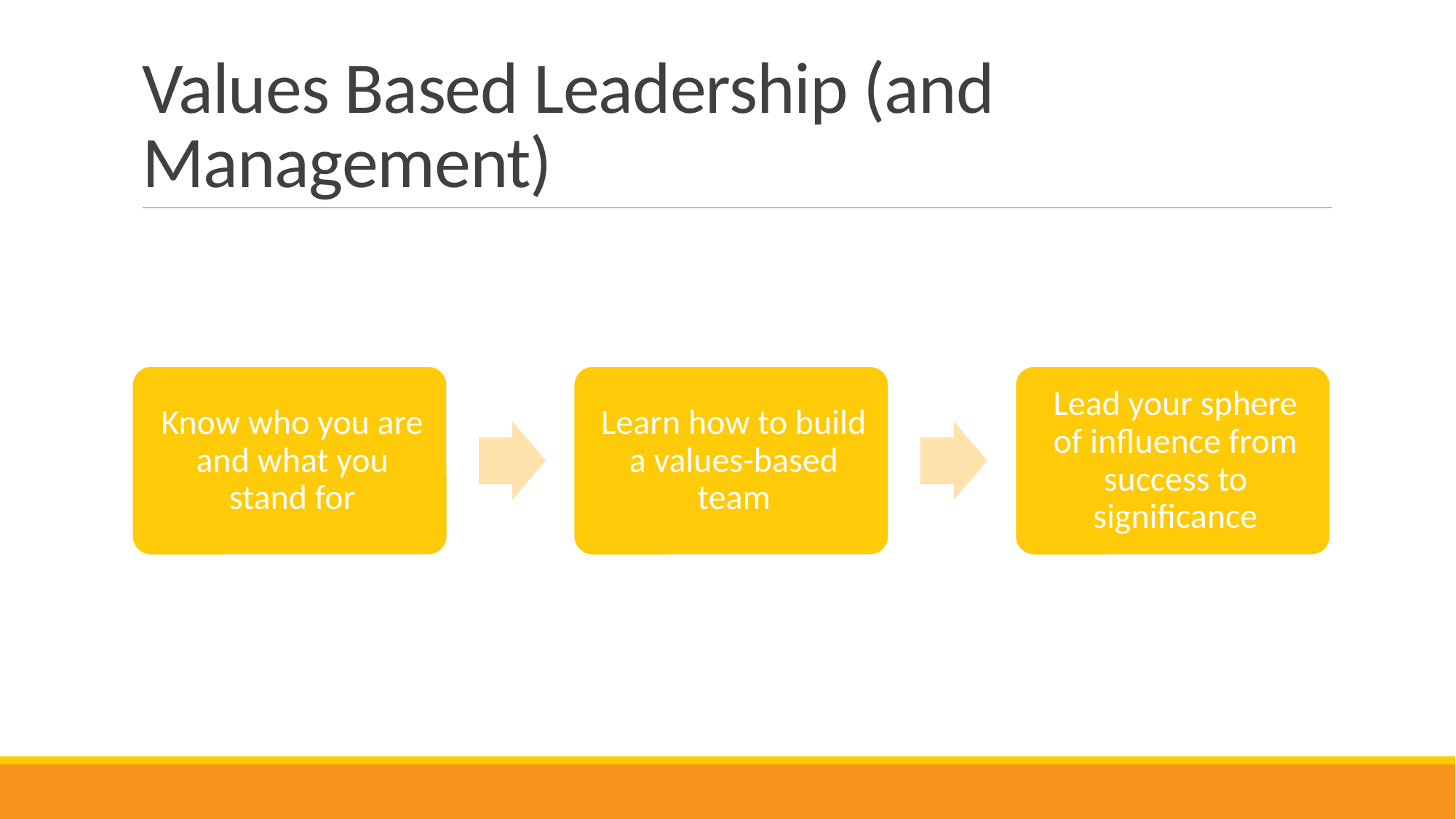

# Values Based Leadership (and Management)
Know who you are and what you stand for

Learn how to build a values-based team

Lead your sphere of influence from success to significance